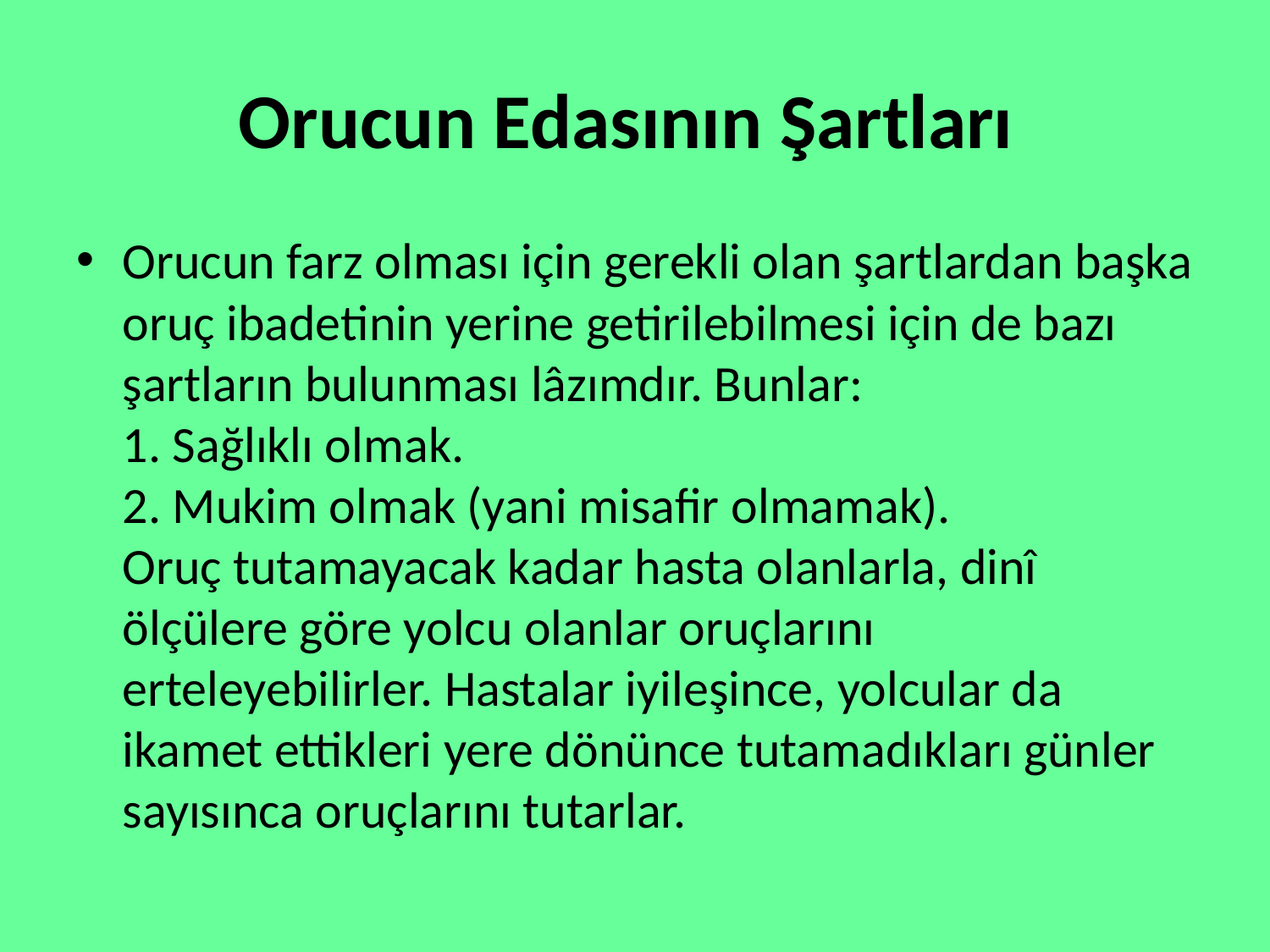

# Orucun Edasının Şartları
Orucun farz olması için gerekli olan şartlardan başka oruç ibadetinin yerine getirilebilmesi için de bazı şartların bulunması lâzımdır. Bunlar:
1. Sağlıklı olmak.
2. Mukim olmak (yani misafir olmamak).
Oruç tutamayacak kadar hasta olanlarla, dinî ölçülere göre yolcu olanlar oruçlarını erteleyebilirler. Hastalar iyileşince, yolcular da ikamet ettikleri yere dönünce tutamadıkları günler sayısınca oruçlarını tutarlar.